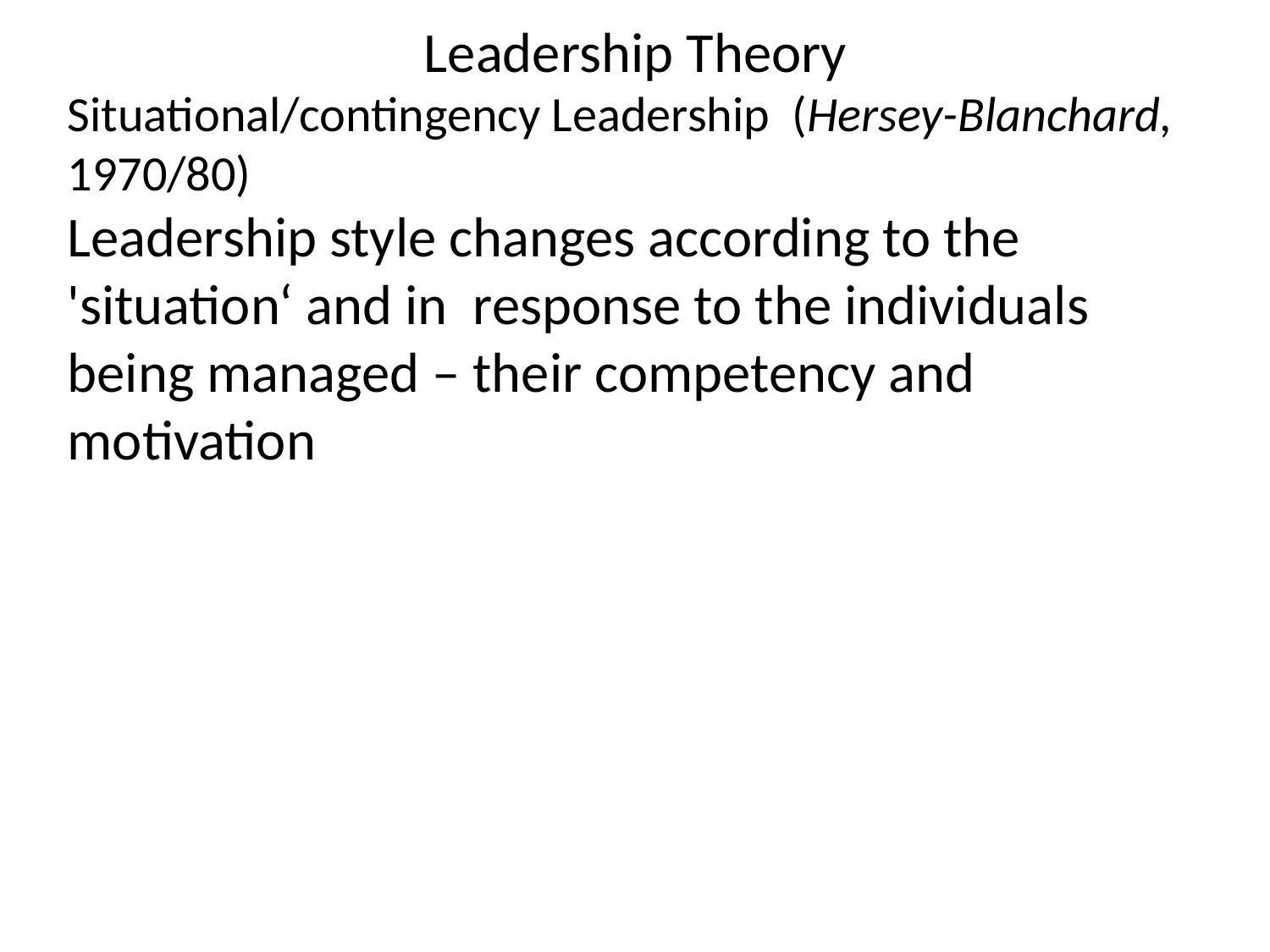

Leadership Theory
Situational/contingency Leadership  (Hersey-Blanchard, 1970/80)
Leadership style changes according to the 'situation‘ and in  response to the individuals being managed – their competency and motivation